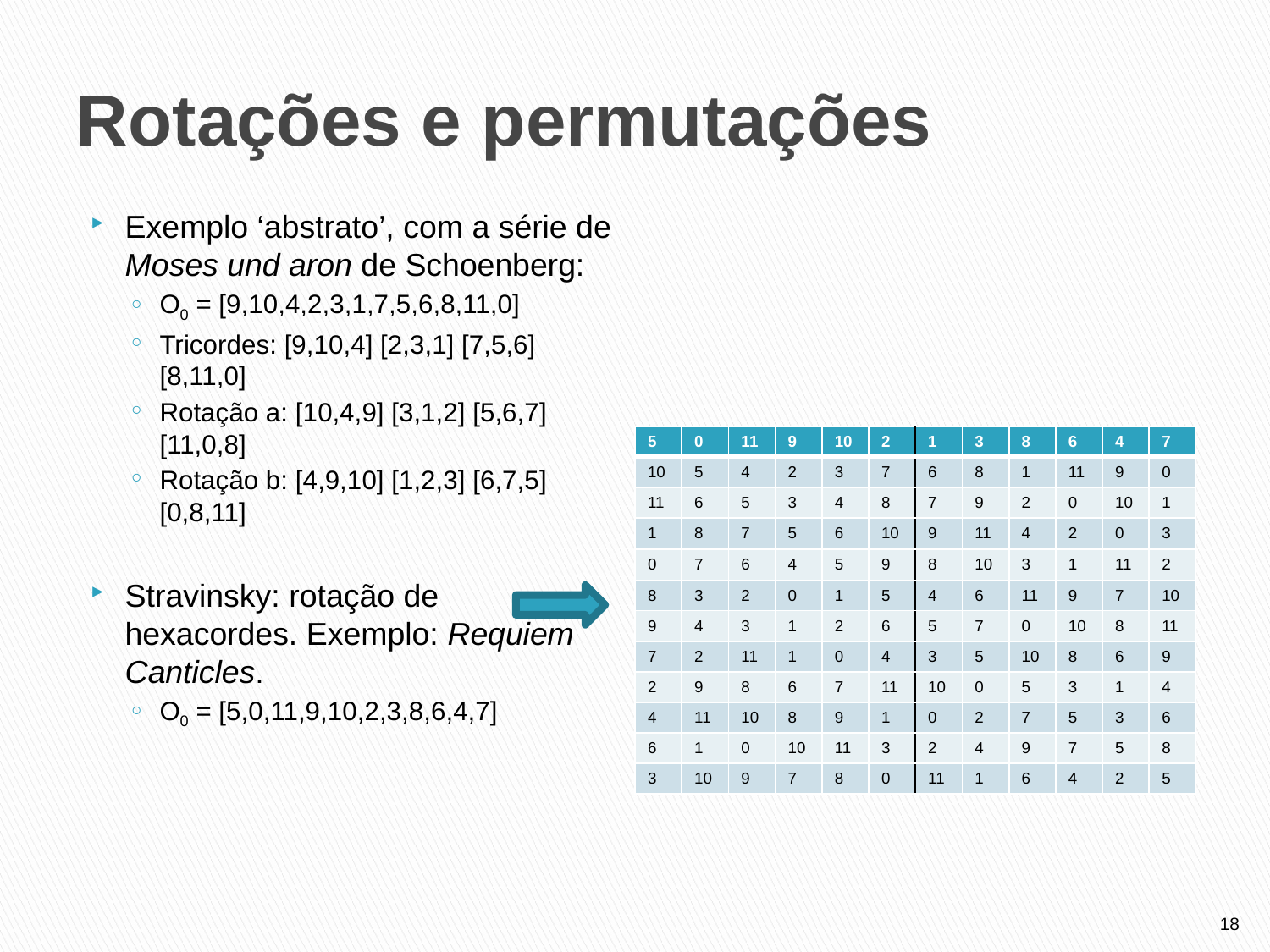

# Rotações e permutações
Exemplo ‘abstrato’, com a série de Moses und aron de Schoenberg:
O0 = [9,10,4,2,3,1,7,5,6,8,11,0]
Tricordes: [9,10,4] [2,3,1] [7,5,6] [8,11,0]
Rotação a: [10,4,9] [3,1,2] [5,6,7] [11,0,8]
Rotação b: [4,9,10] [1,2,3] [6,7,5] [0,8,11]

Stravinsky: rotação de hexacordes. Exemplo: Requiem Canticles.
O0 = [5,0,11,9,10,2,3,8,6,4,7]

| 5 | 0 | 11 | 9 | 10 | 2 | 1 | 3 | 8 | 6 | 4 | 7 |
| --- | --- | --- | --- | --- | --- | --- | --- | --- | --- | --- | --- |
| 10 | 5 | 4 | 2 | 3 | 7 | 6 | 8 | 1 | 11 | 9 | 0 |
| 11 | 6 | 5 | 3 | 4 | 8 | 7 | 9 | 2 | 0 | 10 | 1 |
| 1 | 8 | 7 | 5 | 6 | 10 | 9 | 11 | 4 | 2 | 0 | 3 |
| 0 | 7 | 6 | 4 | 5 | 9 | 8 | 10 | 3 | 1 | 11 | 2 |
| 8 | 3 | 2 | 0 | 1 | 5 | 4 | 6 | 11 | 9 | 7 | 10 |
| 9 | 4 | 3 | 1 | 2 | 6 | 5 | 7 | 0 | 10 | 8 | 11 |
| 7 | 2 | 11 | 1 | 0 | 4 | 3 | 5 | 10 | 8 | 6 | 9 |
| 2 | 9 | 8 | 6 | 7 | 11 | 10 | 0 | 5 | 3 | 1 | 4 |
| 4 | 11 | 10 | 8 | 9 | 1 | 0 | 2 | 7 | 5 | 3 | 6 |
| 6 | 1 | 0 | 10 | 11 | 3 | 2 | 4 | 9 | 7 | 5 | 8 |
| 3 | 10 | 9 | 7 | 8 | 0 | 11 | 1 | 6 | 4 | 2 | 5 |

18